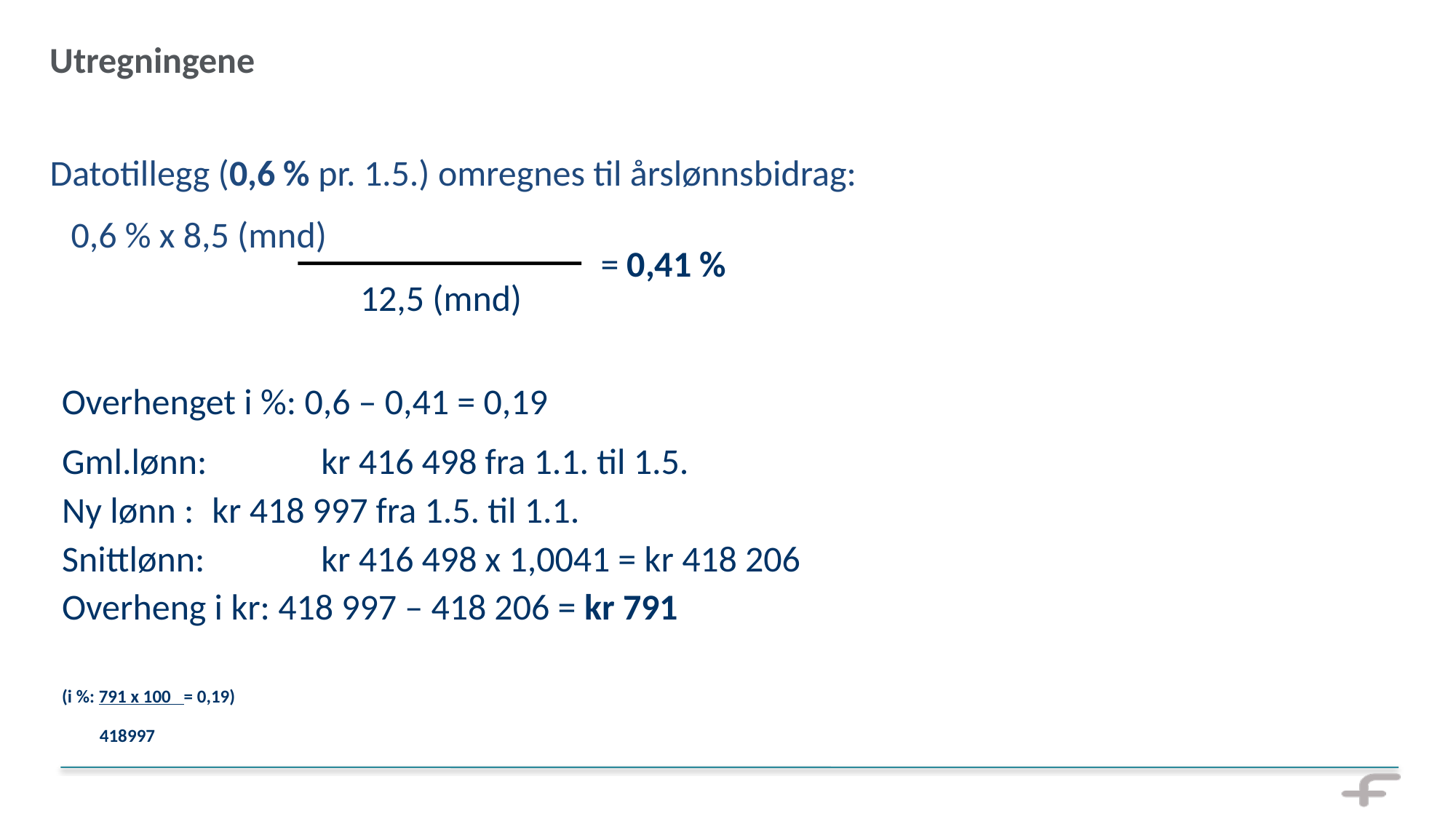

Utregningene
Datotillegg (0,6 % pr. 1.5.) omregnes til årslønnsbidrag:
	0,6 % x 8,5 (mnd)
= 0,41 %

12,5 (mnd)
Overhenget i %: 0,6 – 0,41 = 0,19
Gml.lønn: 	kr 416 498 fra 1.1. til 1.5.
Ny lønn : 	kr 418 997 fra 1.5. til 1.1.
Snittlønn: 	kr 416 498 x 1,0041 = kr 418 206
Overheng i kr: 418 997 – 418 206 = kr 791

(i %: 791 x 100   = 0,19)
         418997